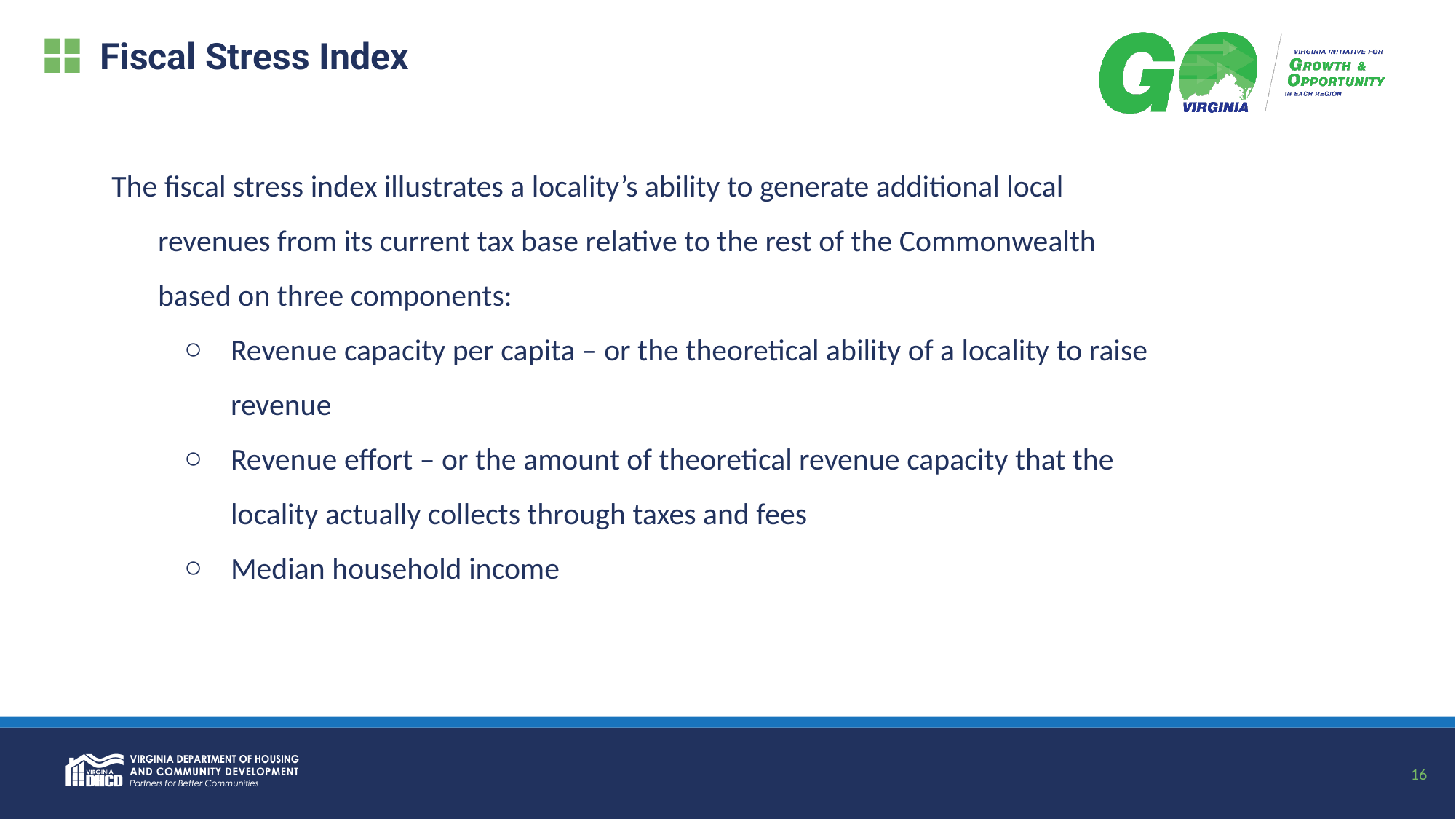

# Fiscal Stress Index
The fiscal stress index illustrates a locality’s ability to generate additional local revenues from its current tax base relative to the rest of the Commonwealth based on three components:
Revenue capacity per capita – or the theoretical ability of a locality to raise revenue
Revenue effort – or the amount of theoretical revenue capacity that the locality actually collects through taxes and fees
Median household income
16
16